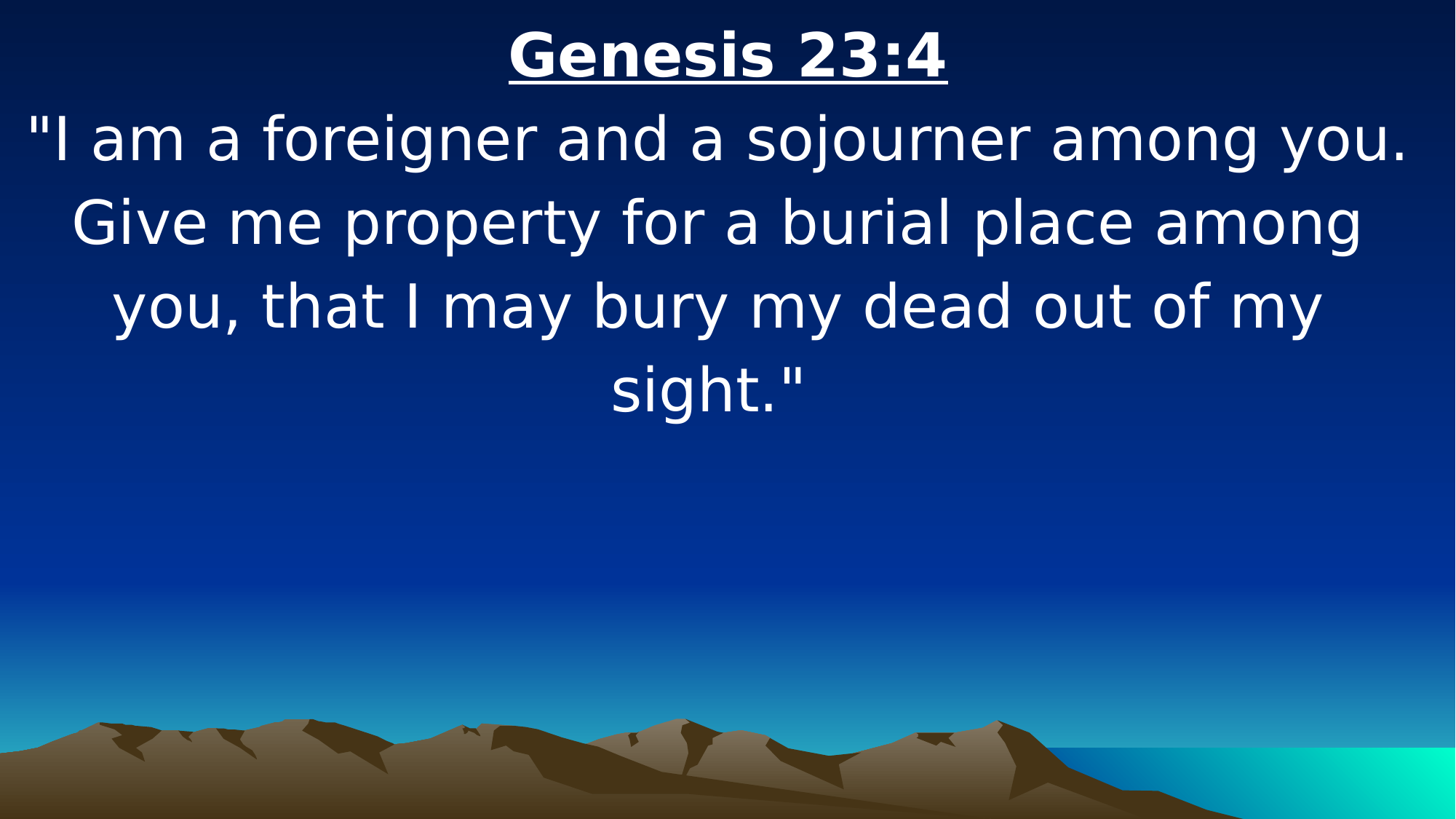

Genesis 23:4
"I am a foreigner and a sojourner among you. Give me property for a burial place among you, that I may bury my dead out of my sight."